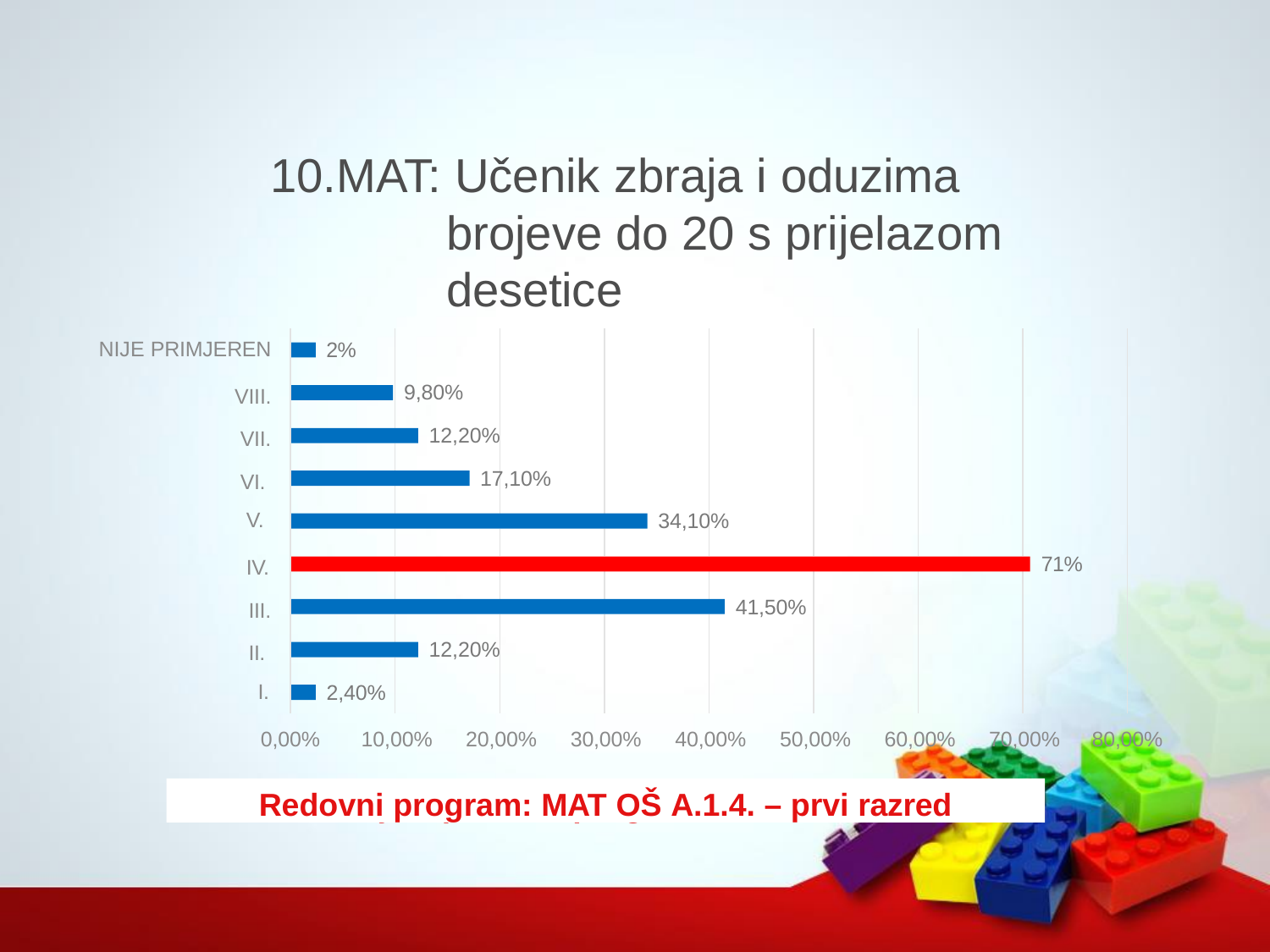

# 10.MAT: Učenik zbraja i oduzima
brojeve do 20 s prijelazom desetice

NIJE PRIMJEREN
VIII. VII. VI.
V.
IV. III. II.
I.
2%
9,80%

12,20%

17,10%

34,10%

71%

41,50%

12,20%

2,40%

0,00%	10,00%	20,00%	30,00%	40,00%	50,00%	60,00%	70,00%
80,00%
Redovni program: MAT OŠ A.1.4. – prvi razred
Postojeći posebni program: četvrti razred